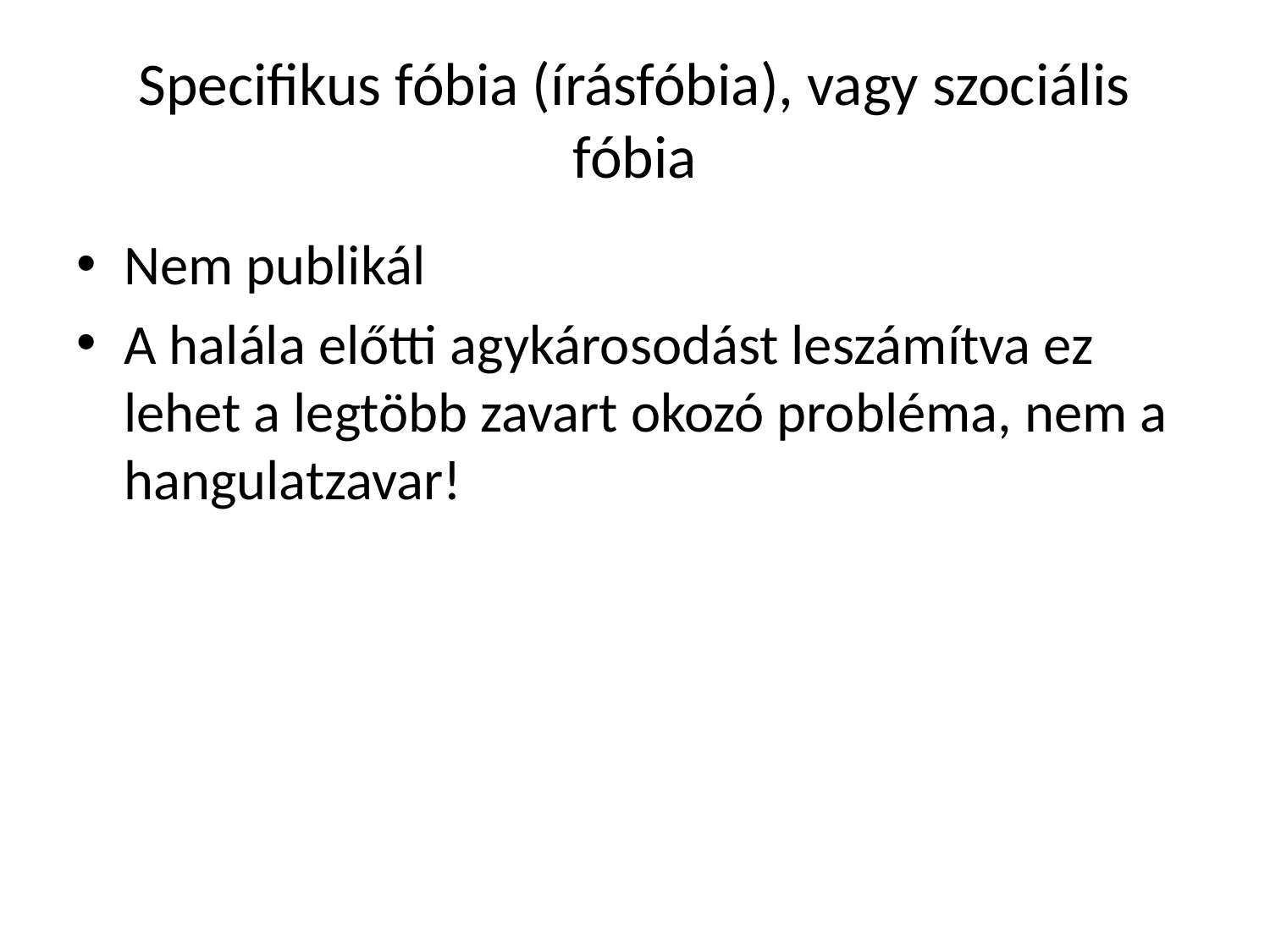

# Specifikus fóbia (írásfóbia), vagy szociális fóbia
Nem publikál
A halála előtti agykárosodást leszámítva ez lehet a legtöbb zavart okozó probléma, nem a hangulatzavar!